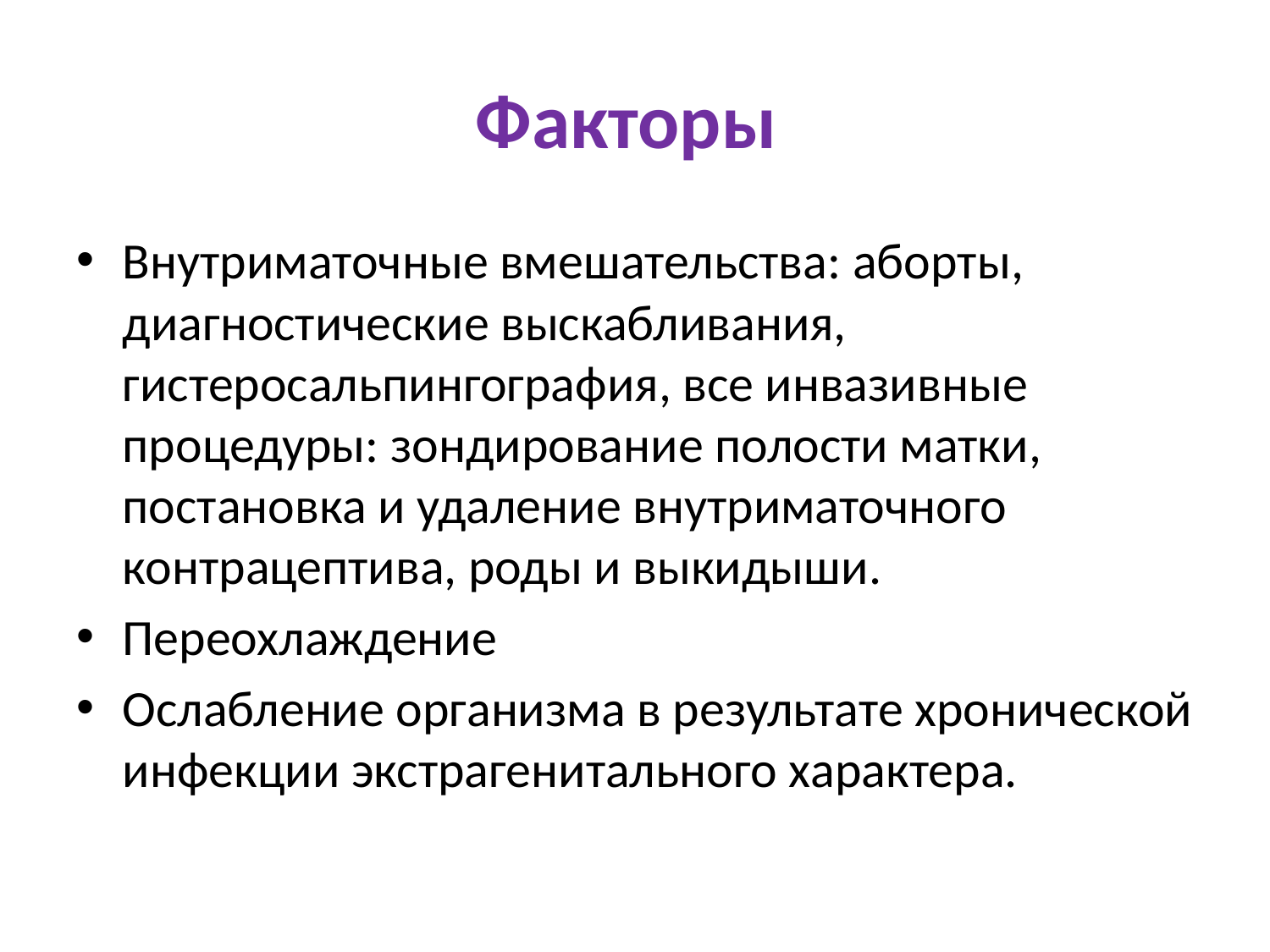

# Факторы
Внутриматочные вмешательства: аборты, диагностические выскабливания, гистеросальпингография, все инвазивные процедуры: зондирование полости матки, постановка и удаление внутриматочного контрацептива, роды и выкидыши.
Переохлаждение
Ослабление организма в результате хронической инфекции экстрагенитального характера.